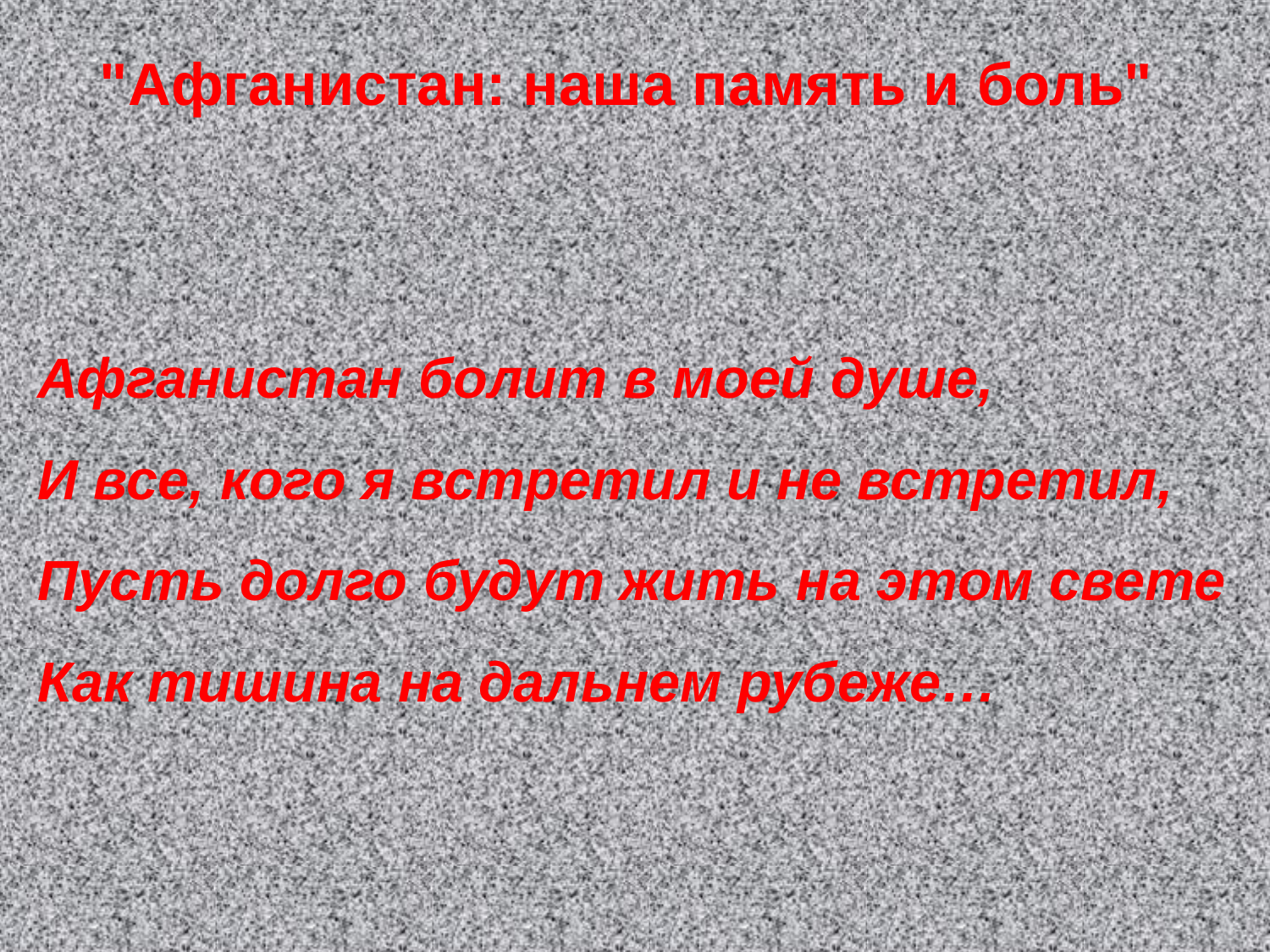

# "Афганистан: наша память и боль"

Афганистан болит в моей душе,
И все, кого я встретил и не встретил,
Пусть долго будут жить на этом свете
Как тишина на дальнем рубеже…